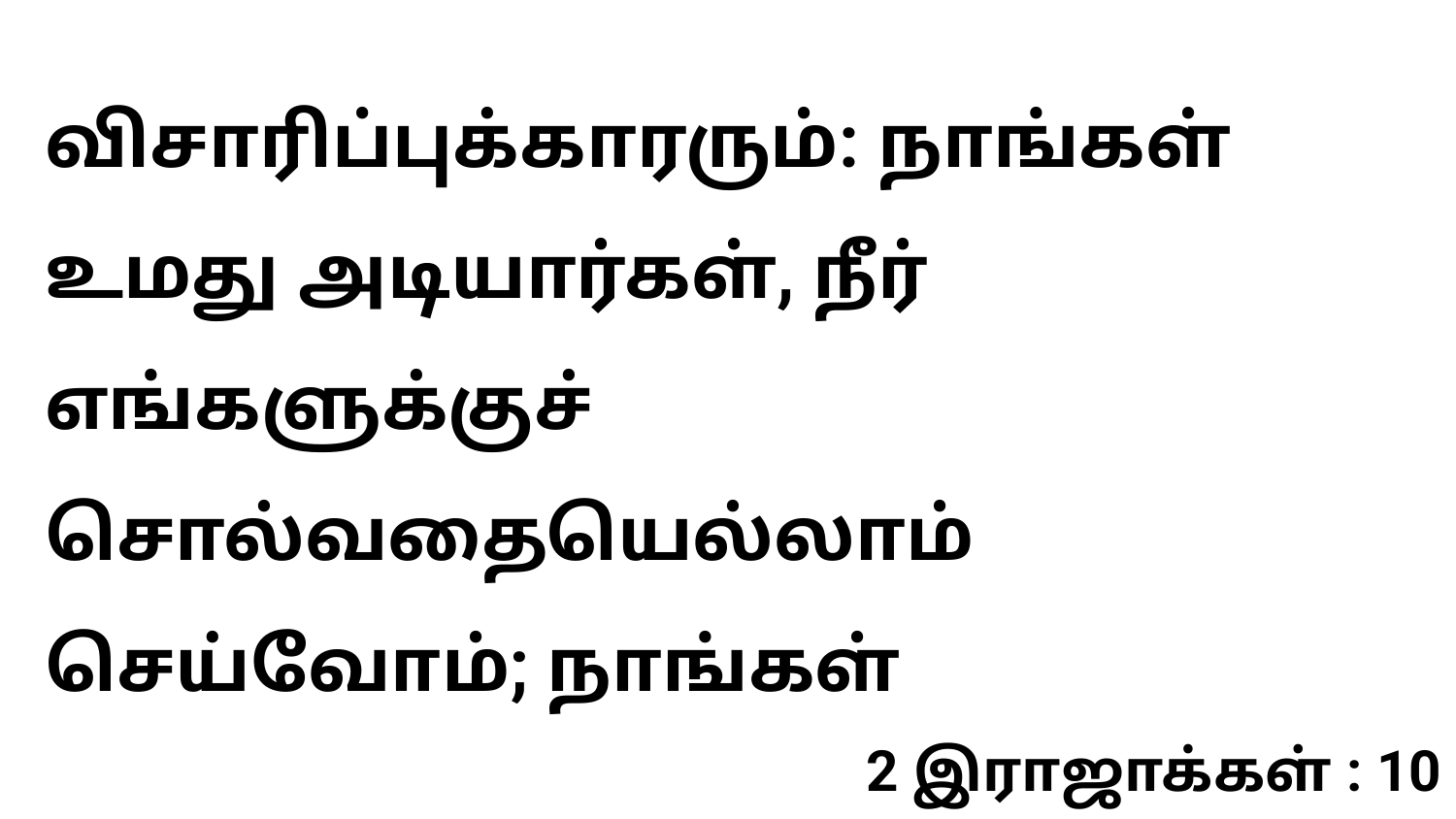

விசாரிப்புக்காரரும்: நாங்கள் உமது அடியார்கள், நீர் எங்களுக்குச் சொல்வதையெல்லாம் செய்வோம்; நாங்கள்
2 இராஜாக்கள் : 10